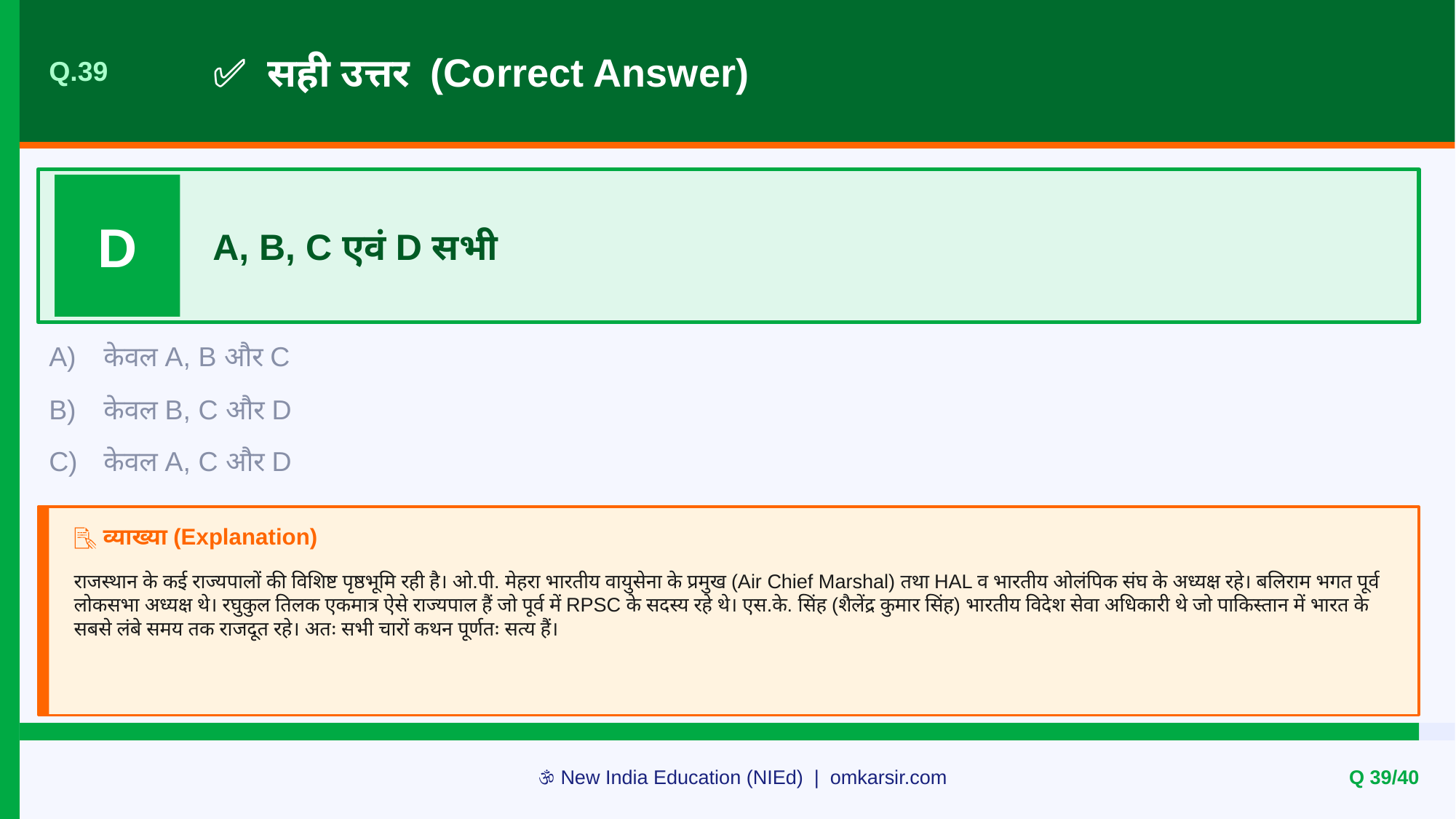

✅  सही उत्तर  (Correct Answer)
Q.39

D
A, B, C एवं D सभी
A)
केवल A, B और C
B)
केवल B, C और D
C)
केवल A, C और D

📝 व्याख्या (Explanation)
राजस्थान के कई राज्यपालों की विशिष्ट पृष्ठभूमि रही है। ओ.पी. मेहरा भारतीय वायुसेना के प्रमुख (Air Chief Marshal) तथा HAL व भारतीय ओलंपिक संघ के अध्यक्ष रहे। बलिराम भगत पूर्व लोकसभा अध्यक्ष थे। रघुकुल तिलक एकमात्र ऐसे राज्यपाल हैं जो पूर्व में RPSC के सदस्य रहे थे। एस.के. सिंह (शैलेंद्र कुमार सिंह) भारतीय विदेश सेवा अधिकारी थे जो पाकिस्तान में भारत के सबसे लंबे समय तक राजदूत रहे। अतः सभी चारों कथन पूर्णतः सत्य हैं।

🕉️ New India Education (NIEd)  |  omkarsir.com
Q 39/40